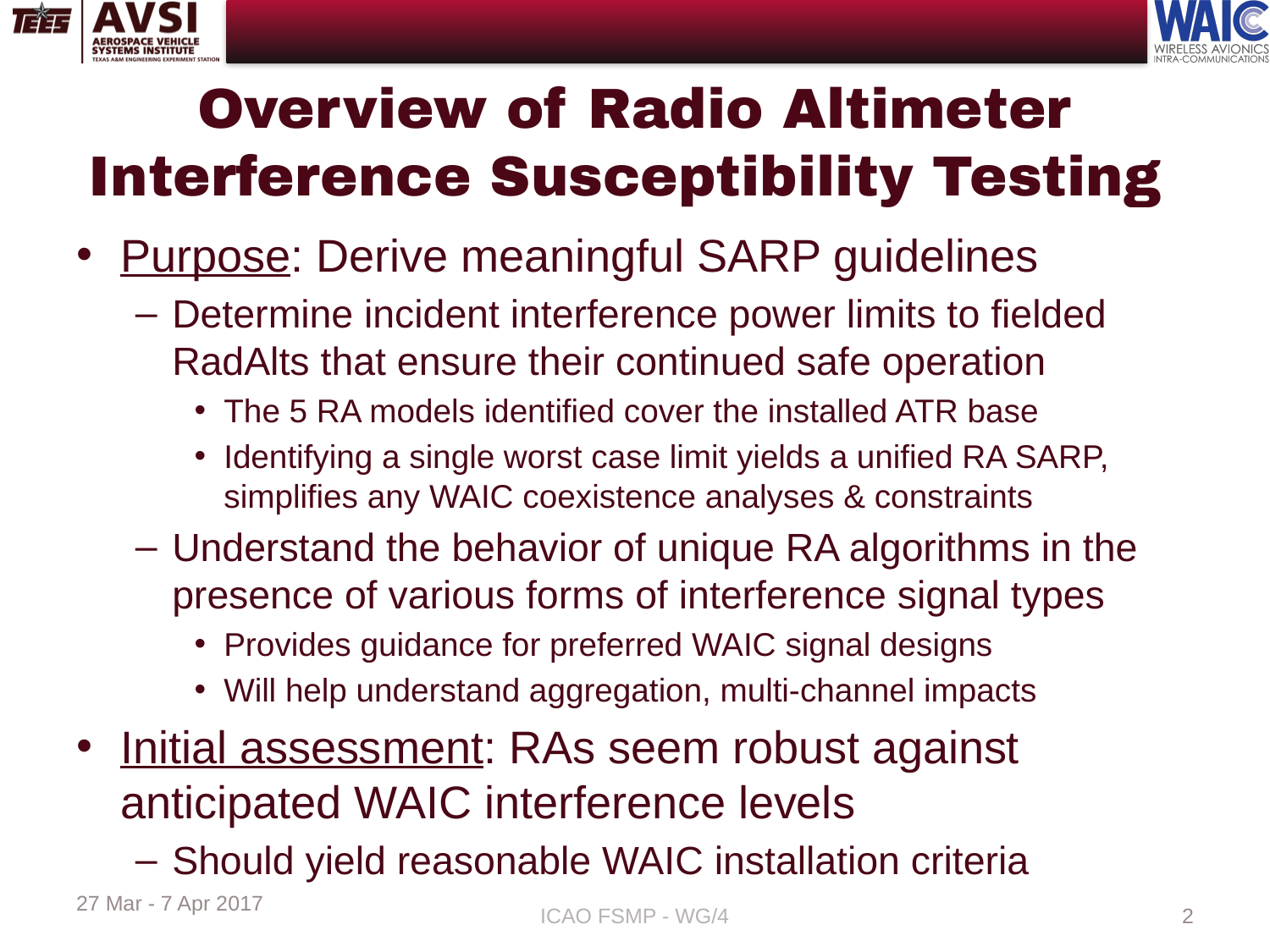

# Overview of Radio Altimeter Interference Susceptibility Testing
Purpose: Derive meaningful SARP guidelines
Determine incident interference power limits to fielded RadAlts that ensure their continued safe operation
The 5 RA models identified cover the installed ATR base
Identifying a single worst case limit yields a unified RA SARP,  simplifies any WAIC coexistence analyses & constraints
Understand the behavior of unique RA algorithms in the presence of various forms of interference signal types
Provides guidance for preferred WAIC signal designs
Will help understand aggregation, multi-channel impacts
Initial assessment: RAs seem robust against anticipated WAIC interference levels
Should yield reasonable WAIC installation criteria
27 Mar - 7 Apr 2017
ICAO FSMP - WG/4
2